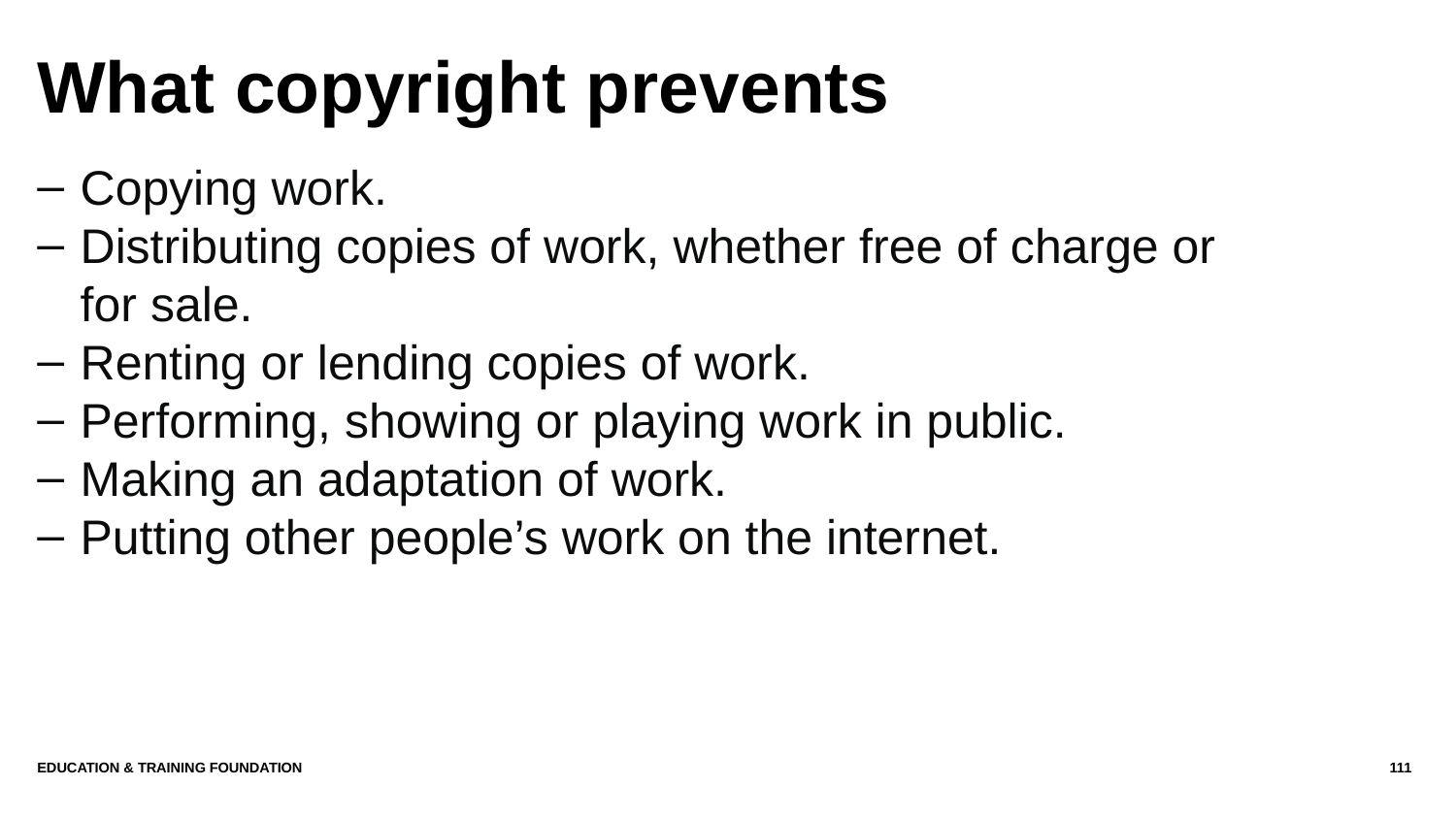

# What copyright prevents
Copying work.
Distributing copies of work, whether free of charge or for sale.
Renting or lending copies of work.
Performing, showing or playing work in public.
Making an adaptation of work.
Putting other people’s work on the internet.

Education & Training Foundation
111